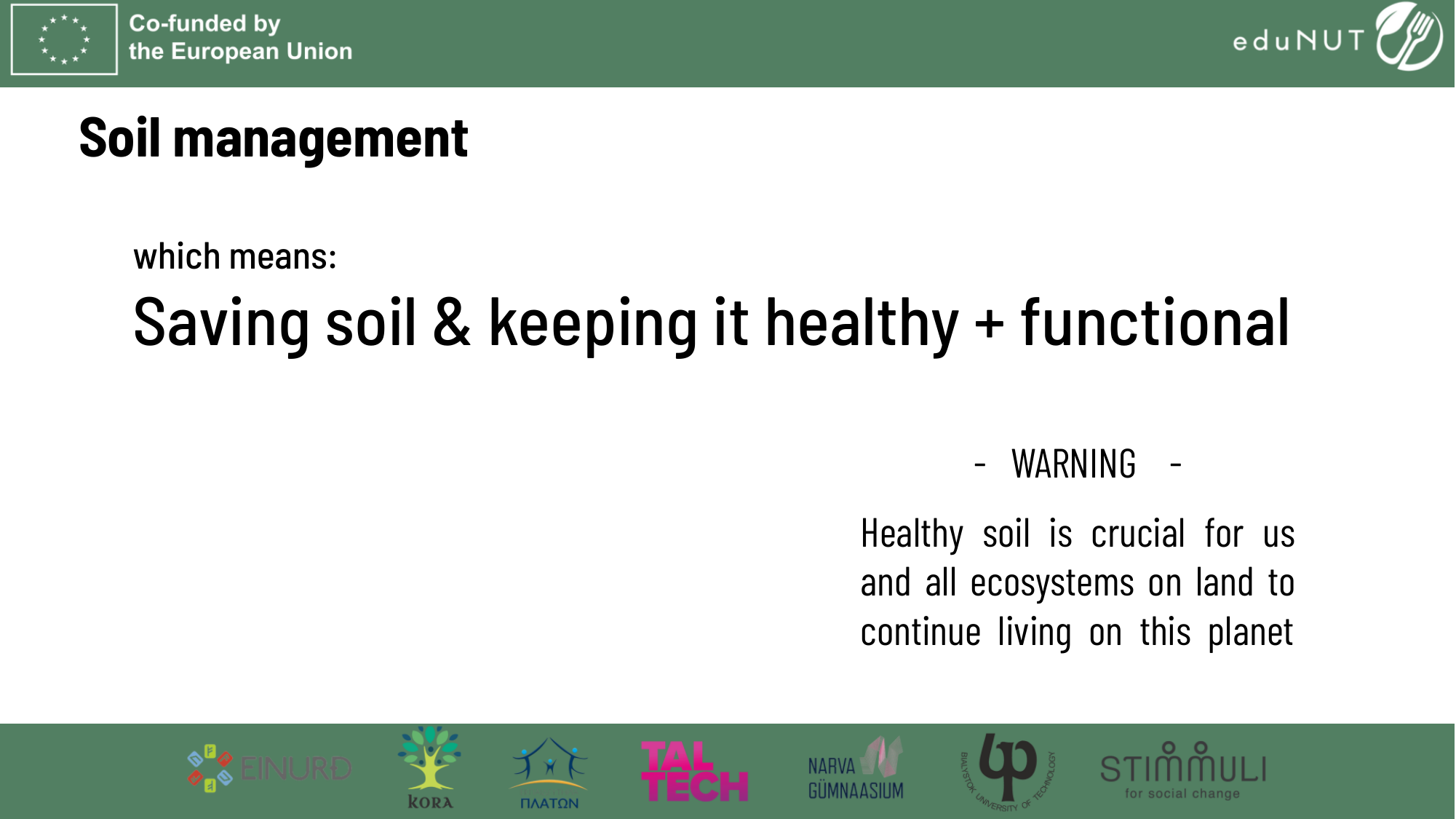

Soil management
which means:
Saving soil & keeping it healthy + functional
-   WARNING    -
Healthy soil is crucial for us and all ecosystems on land to continue  living  on  this  planet